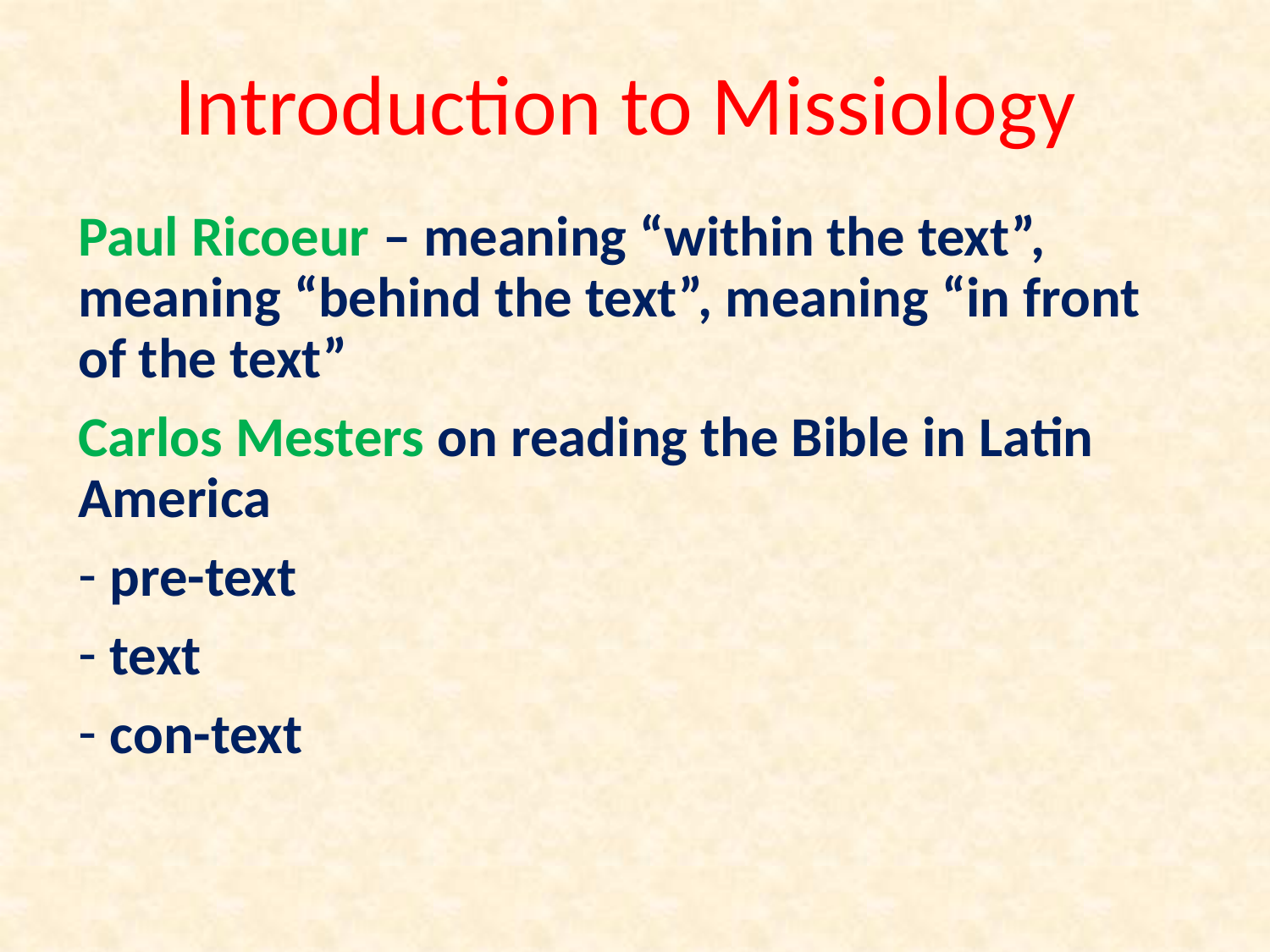

# Introduction to Missiology
Paul Ricoeur – meaning “within the text”, meaning “behind the text”, meaning “in front of the text”
Carlos Mesters on reading the Bible in Latin America
pre-text
text
con-text